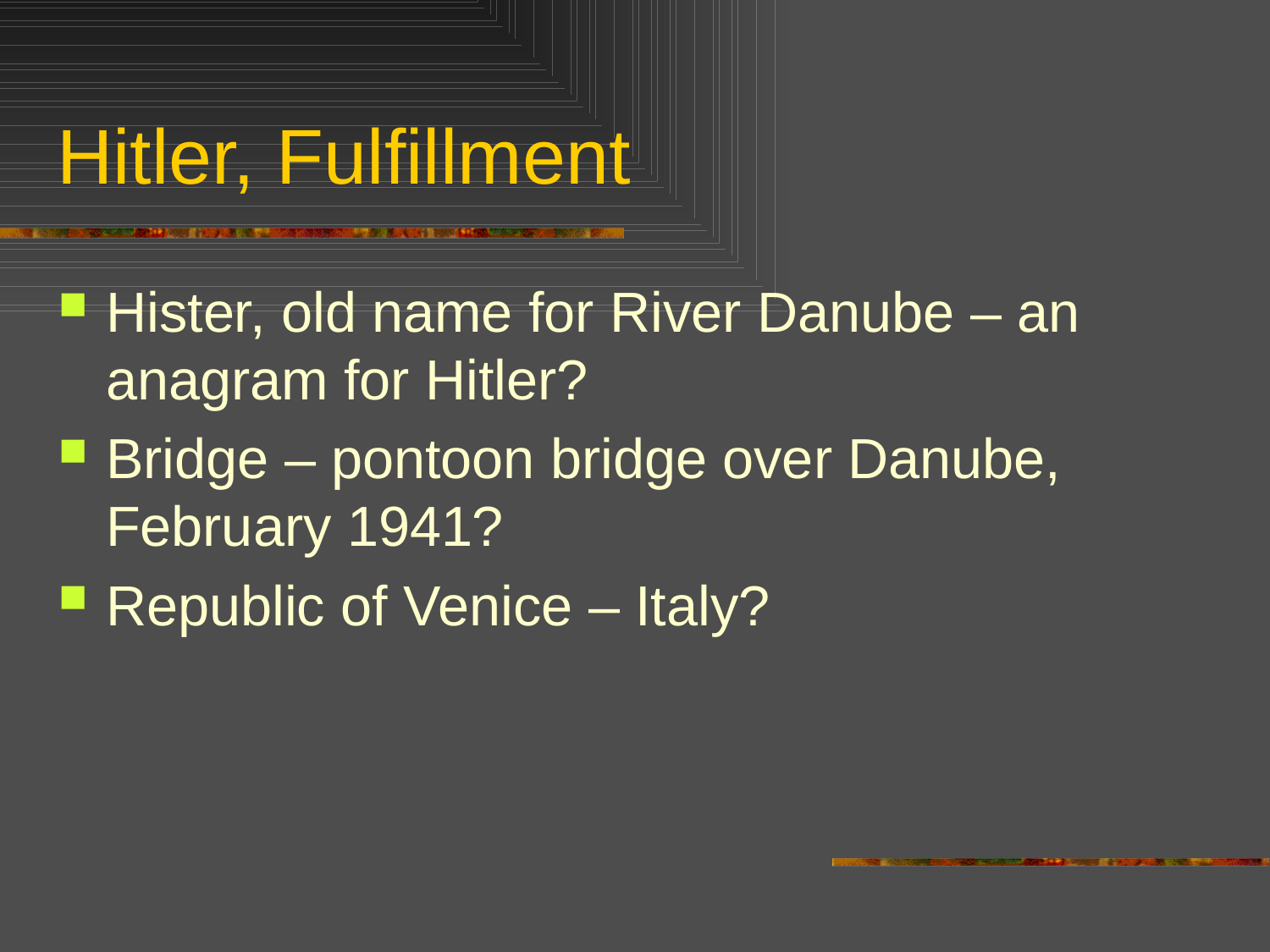

# Hitler, Fulfillment
Hister, old name for River Danube – an  anagram for Hitler?
Bridge – pontoon bridge over Danube, February 1941?
Republic of Venice – Italy?